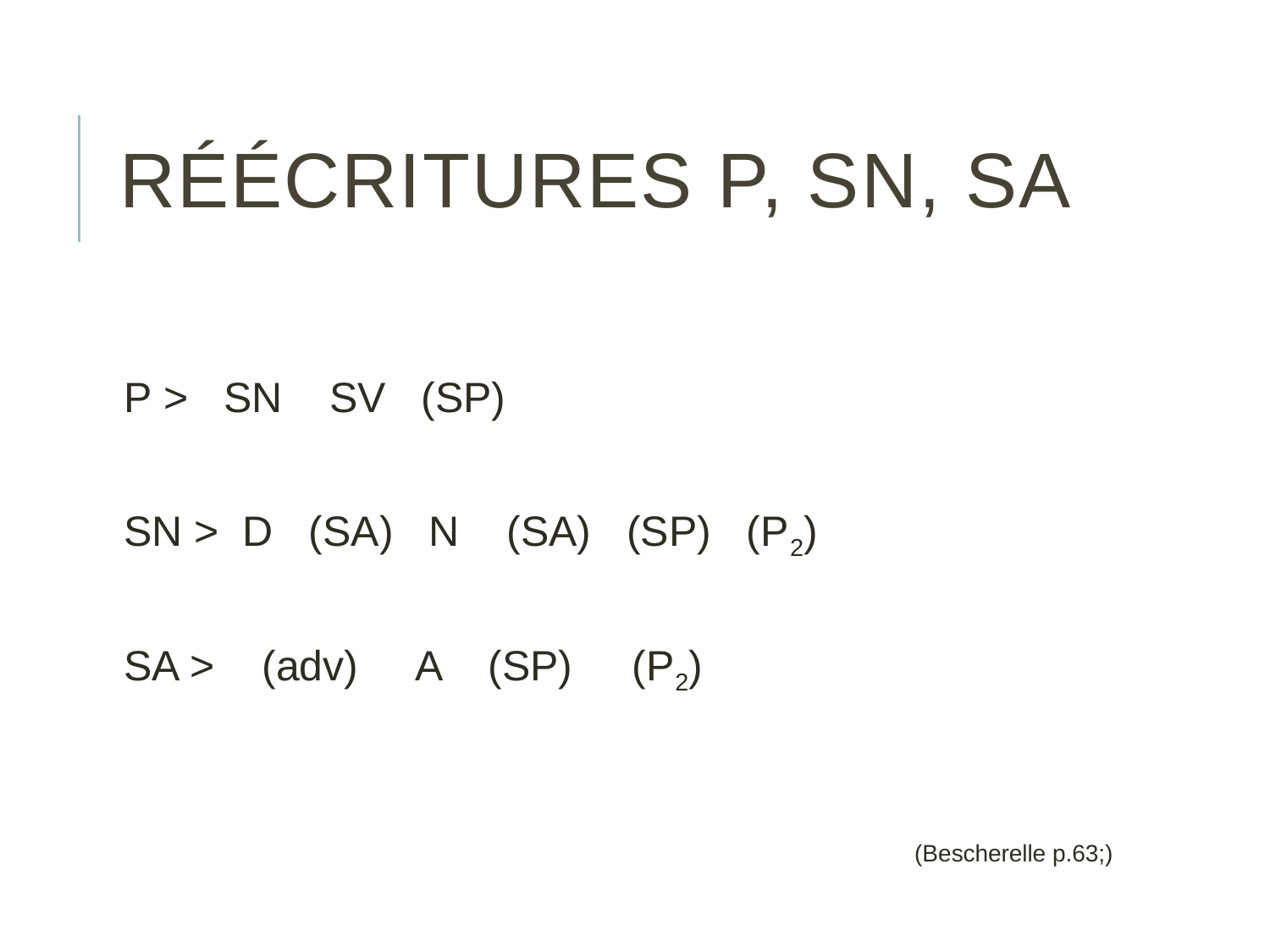

# Réécritures P, SN, SA

P >   SN    SV   (SP)

SN >  D   (SA)   N    (SA)   (SP)   (P2)

SA >    (adv)     A    (SP)     (P2)

(Bescherelle p.63;)